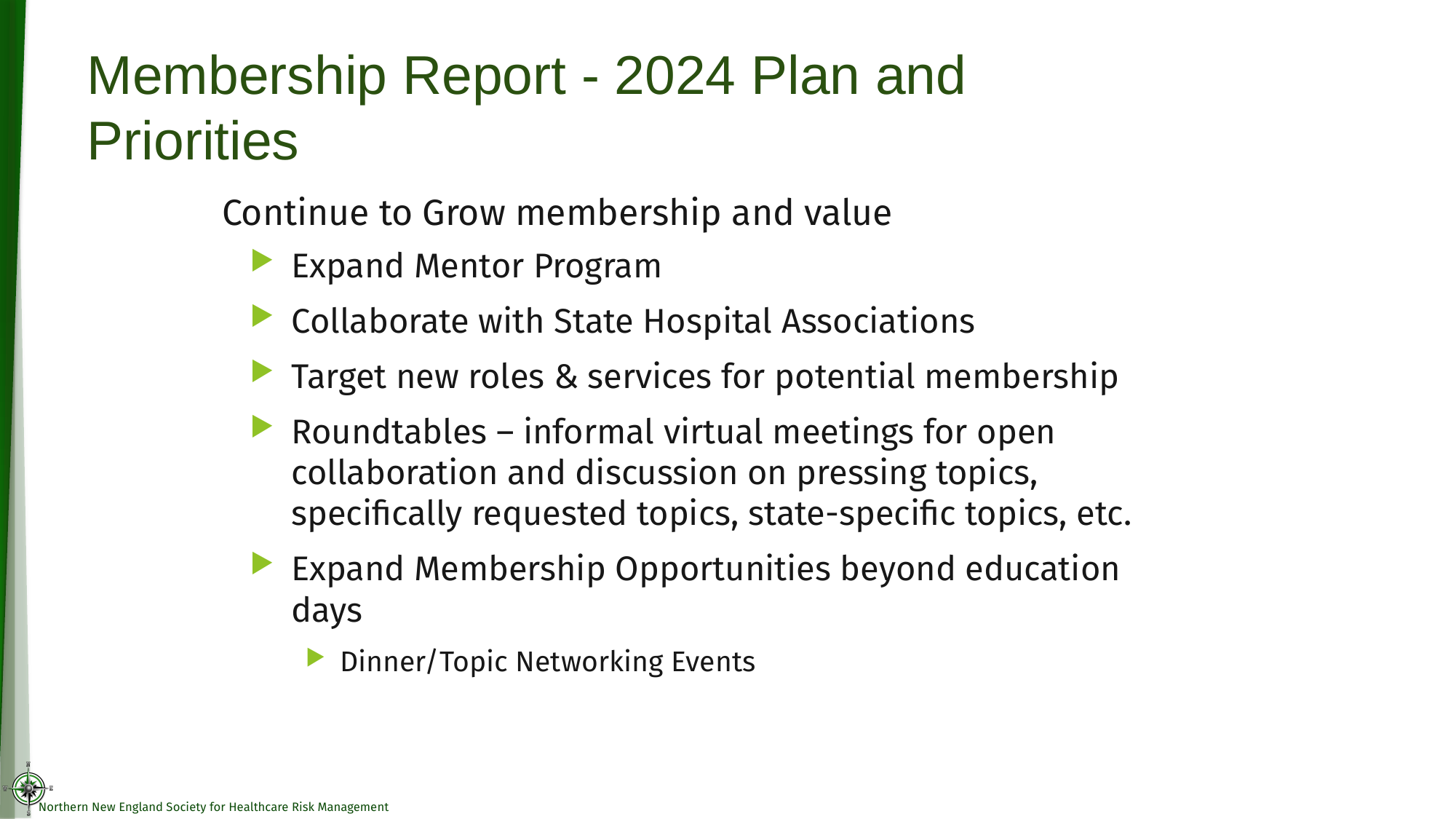

Membership Report - 2024 Plan and Priorities
Continue to Grow membership and value
Expand Mentor Program
Collaborate with State Hospital Associations
Target new roles & services for potential membership
Roundtables – informal virtual meetings for open collaboration and discussion on pressing topics, specifically requested topics, state-specific topics, etc.
Expand Membership Opportunities beyond education days
Dinner/Topic Networking Events